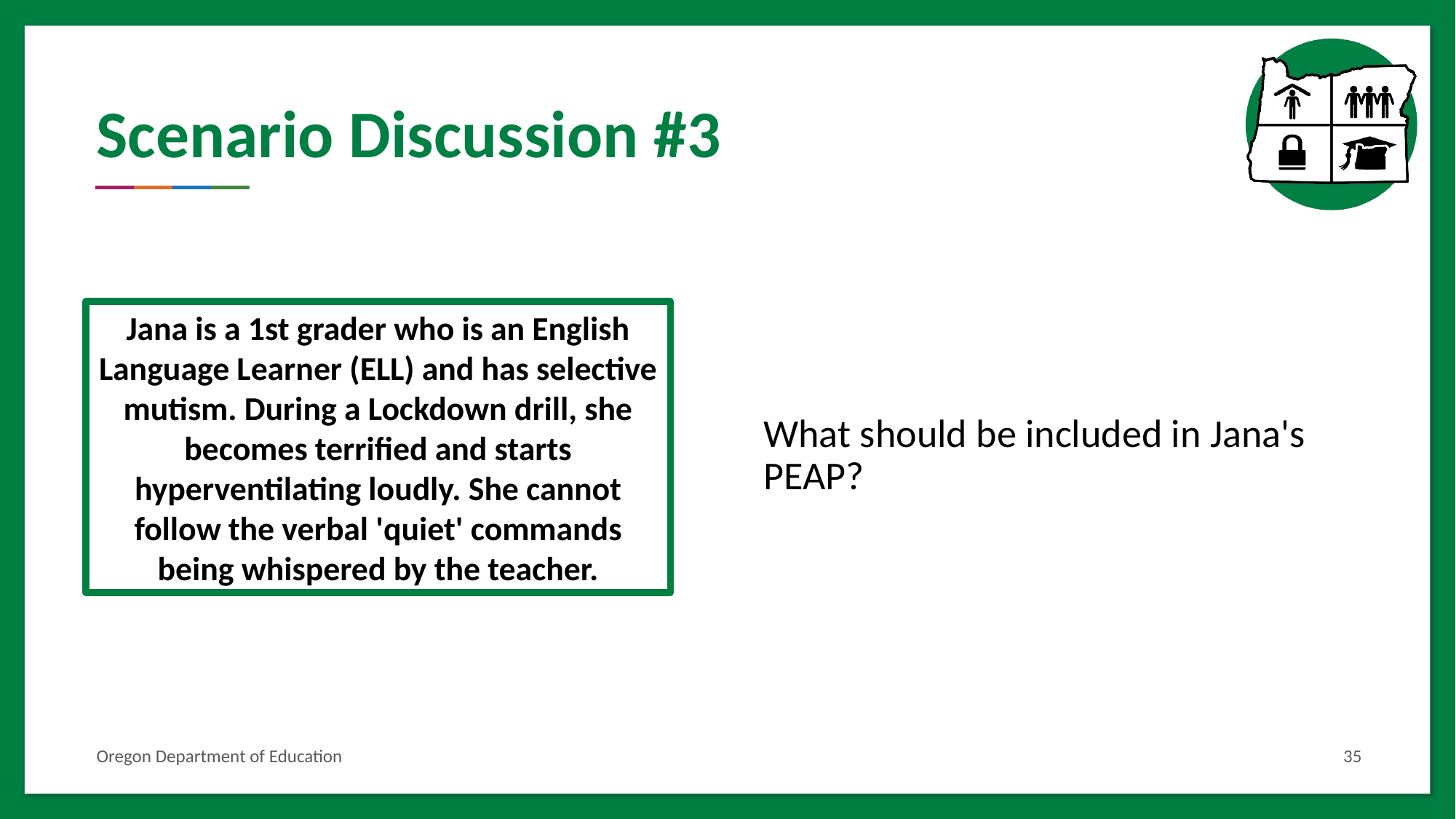

# Scenario Discussion #3
Jana is a 1st grader who is an English Language Learner (ELL) and has selective mutism. During a Lockdown drill, she becomes terrified and starts hyperventilating loudly. She cannot follow the verbal 'quiet' commands being whispered by the teacher.
What should be included in Jana's PEAP?
Oregon Department of Education
35